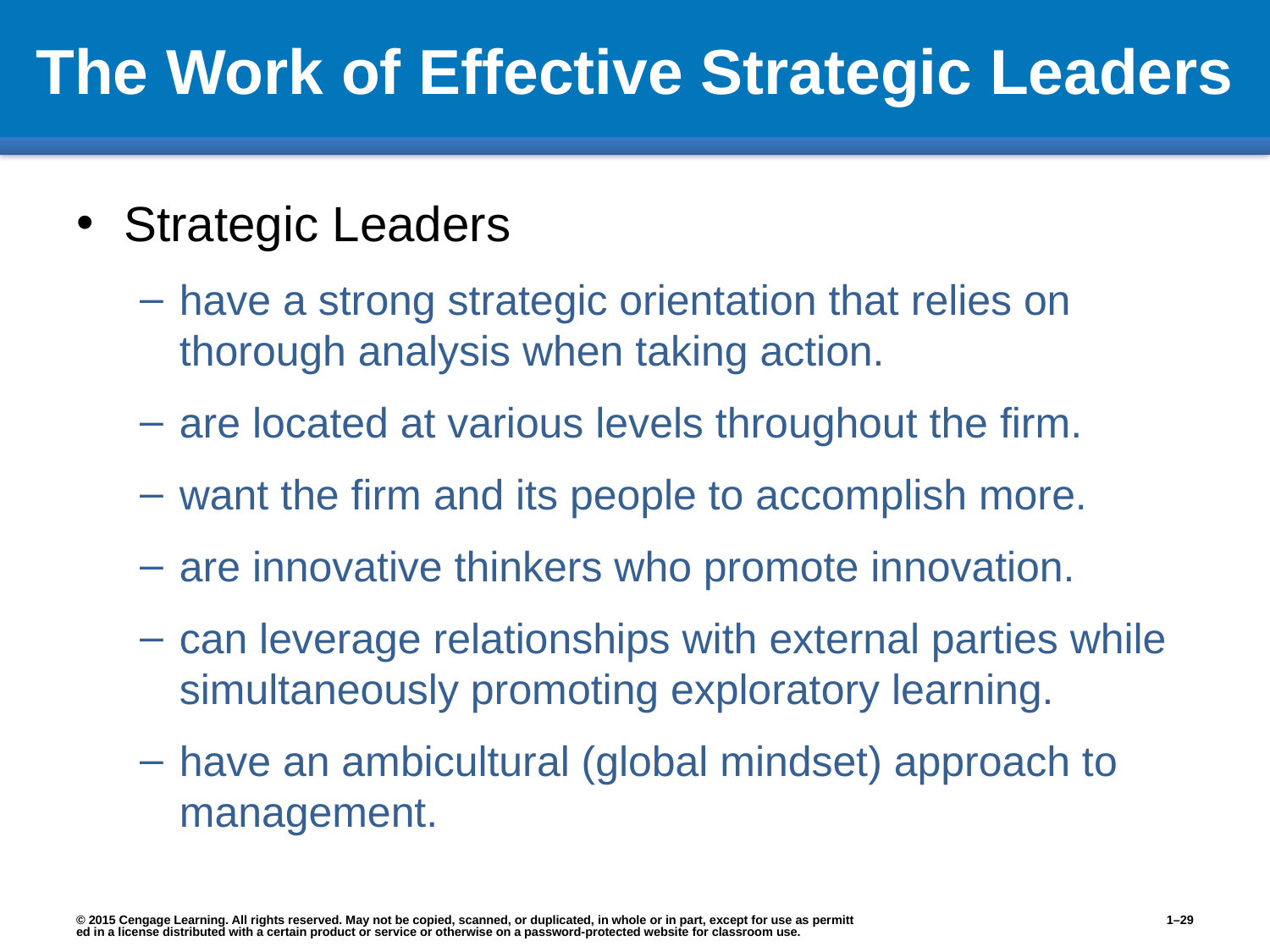

# The Work of Effective Strategic Leaders
Strategic Leaders
have a strong strategic orientation that relies on thorough analysis when taking action.
are located at various levels throughout the firm.
want the firm and its people to accomplish more.
are innovative thinkers who promote innovation.
can leverage relationships with external parties while simultaneously promoting exploratory learning.
have an ambicultural (global mindset) approach to management.
© 2015 Cengage Learning. All rights reserved. May not be copied, scanned, or duplicated, in whole or in part, except for use as permitted in a license distributed with a certain product or service or otherwise on a password-protected website for classroom use.
1–29